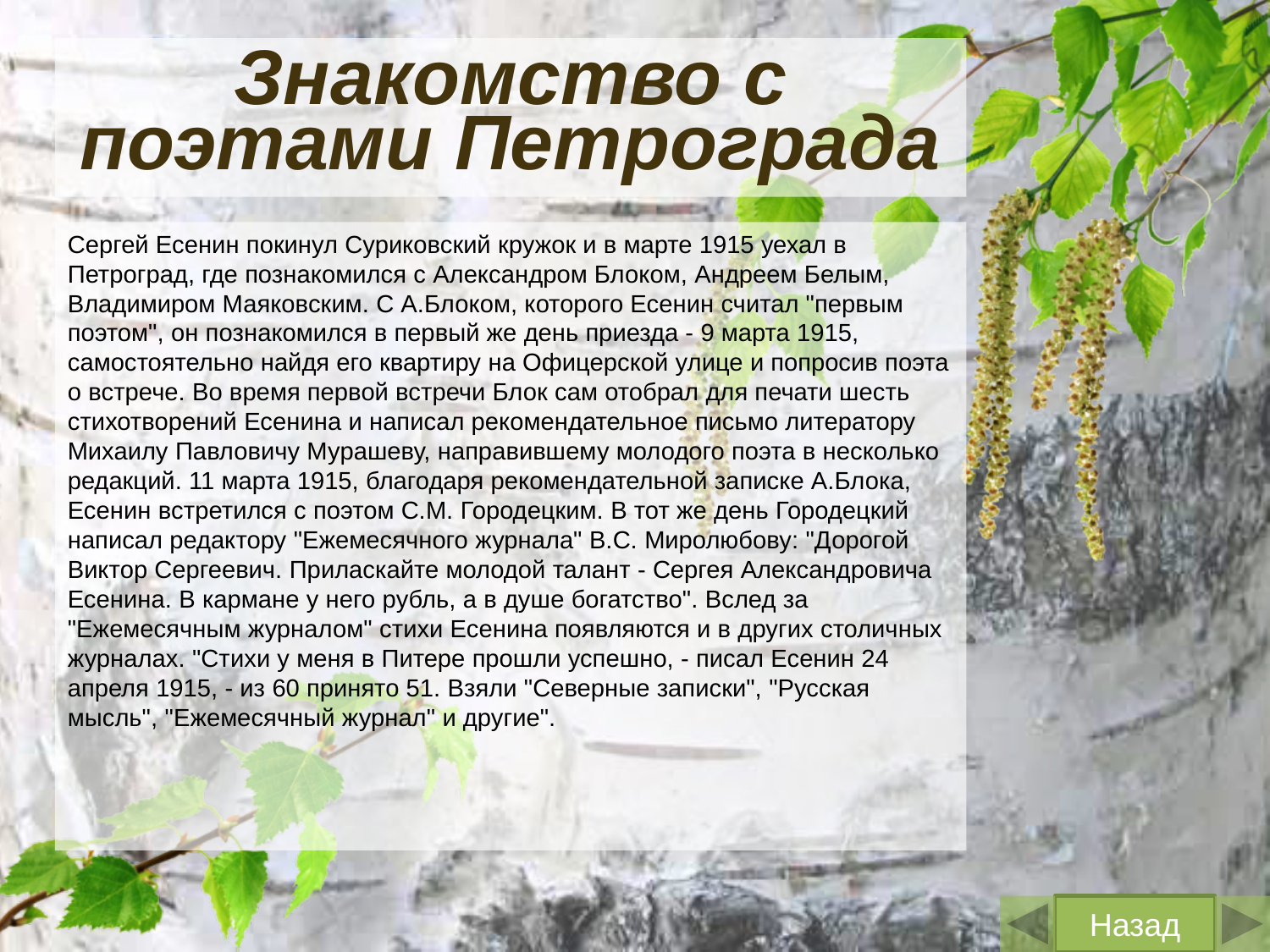

# Знакомство с поэтами Петрограда
Сергей Есенин покинул Суриковский кружок и в марте 1915 уехал в Петроград, где познакомился с Александром Блоком, Андреем Белым, Владимиром Маяковским. С А.Блоком, которого Есенин считал "первым поэтом", он познакомился в первый же день приезда - 9 марта 1915, самостоятельно найдя его квартиру на Офицерской улице и попросив поэта о встрече. Во время первой встречи Блок сам отобрал для печати шесть стихотворений Есенина и написал рекомендательное письмо литератору Михаилу Павловичу Мурашеву, направившему молодого поэта в несколько редакций. 11 марта 1915, благодаря рекомендательной записке А.Блока, Есенин встретился с поэтом С.М. Городецким. В тот же день Городецкий написал редактору "Ежемесячного журнала" В.С. Миролюбову: "Дорогой Виктор Сергеевич. Приласкайте молодой талант - Сергея Александровича Есенина. В кармане у него рубль, а в душе богатство". Вслед за "Ежемесячным журналом" стихи Есенина появляются и в других столичных журналах. "Стихи у меня в Питере прошли успешно, - писал Есенин 24 апреля 1915, - из 60 принято 51. Взяли "Северные записки", "Русская мысль", "Ежемесячный журнал" и другие".

Назад